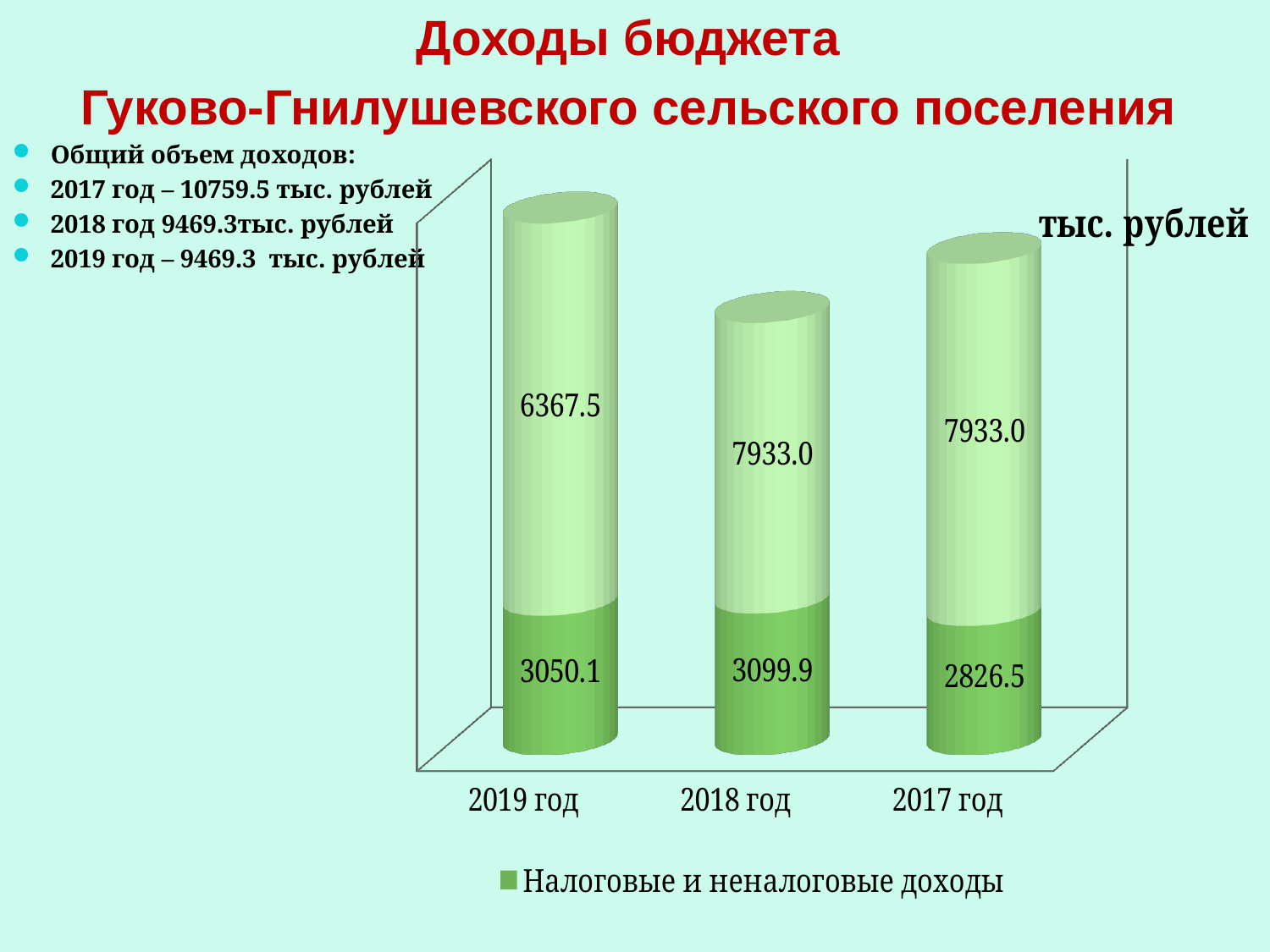

Доходы бюджета
Гуково-Гнилушевского сельского поселения
Общий объем доходов:
2017 год – 10759.5 тыс. рублей
2018 год 9469.3тыс. рублей
2019 год – 9469.3  тыс. рублей

[unsupported chart]